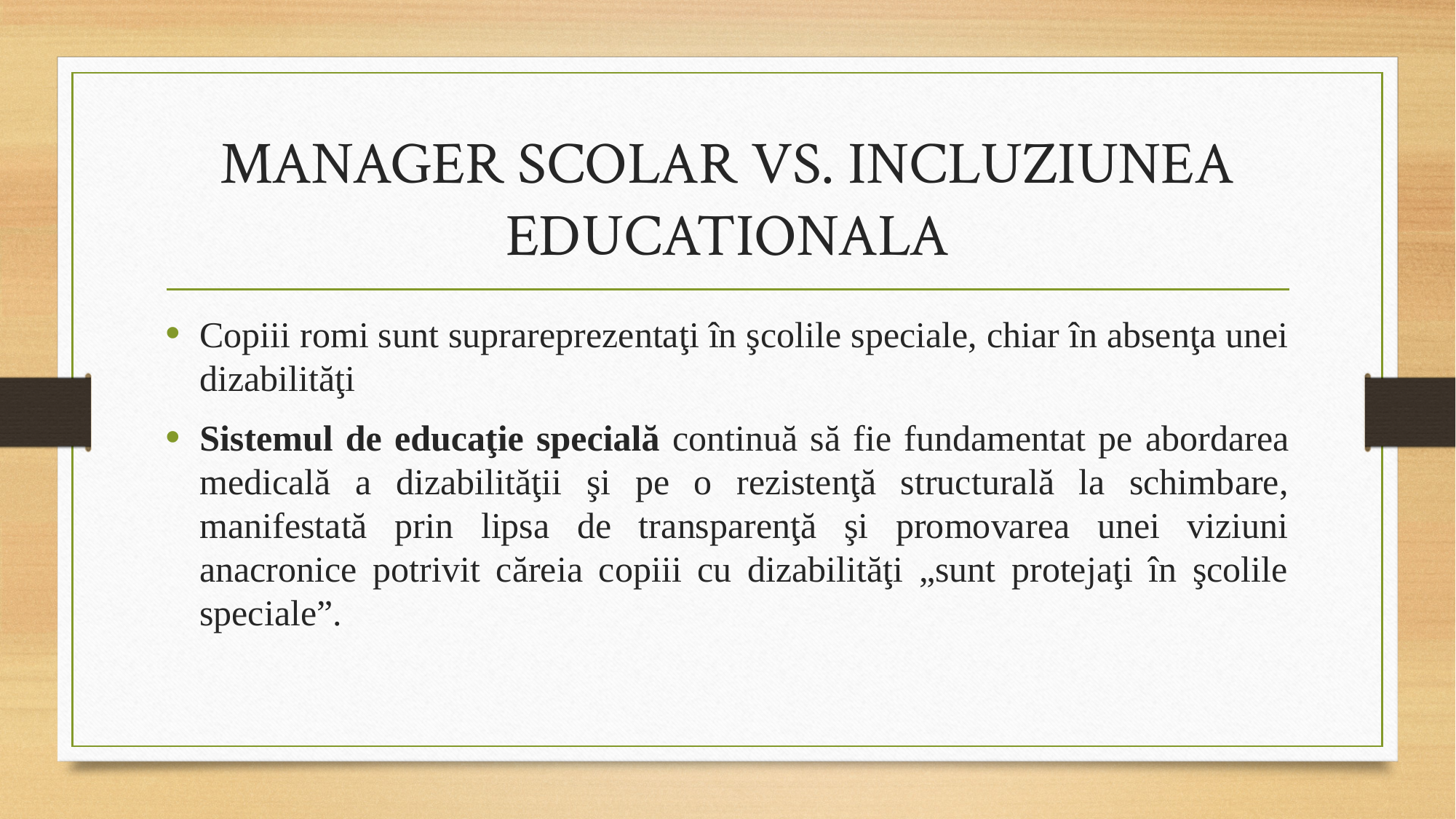

# MANAGER SCOLAR VS. INCLUZIUNEA EDUCATIONALA
Copiii romi sunt suprareprezentaţi în şcolile speciale, chiar în absenţa unei dizabilităţi
Sistemul de educaţie specială continuă să fie fundamentat pe abordarea medicală a dizabilităţii şi pe o rezistenţă structurală la schimbare, manifestată prin lipsa de transparenţă şi promovarea unei viziuni anacronice potrivit căreia copiii cu dizabilităţi „sunt protejaţi în şcolile speciale”.